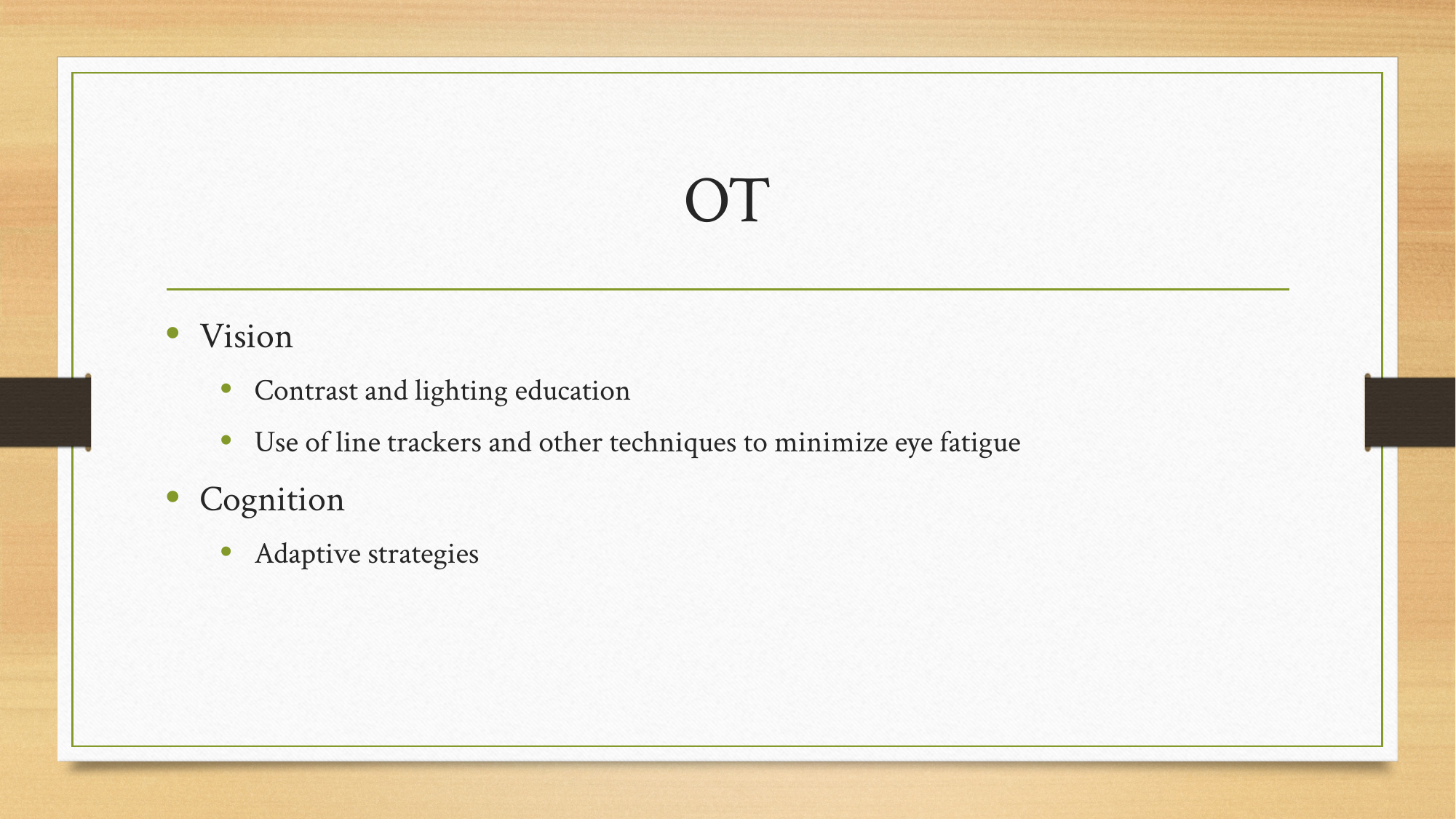

# OT
Vision
Contrast and lighting education
Use of line trackers and other techniques to minimize eye fatigue
Cognition
Adaptive strategies